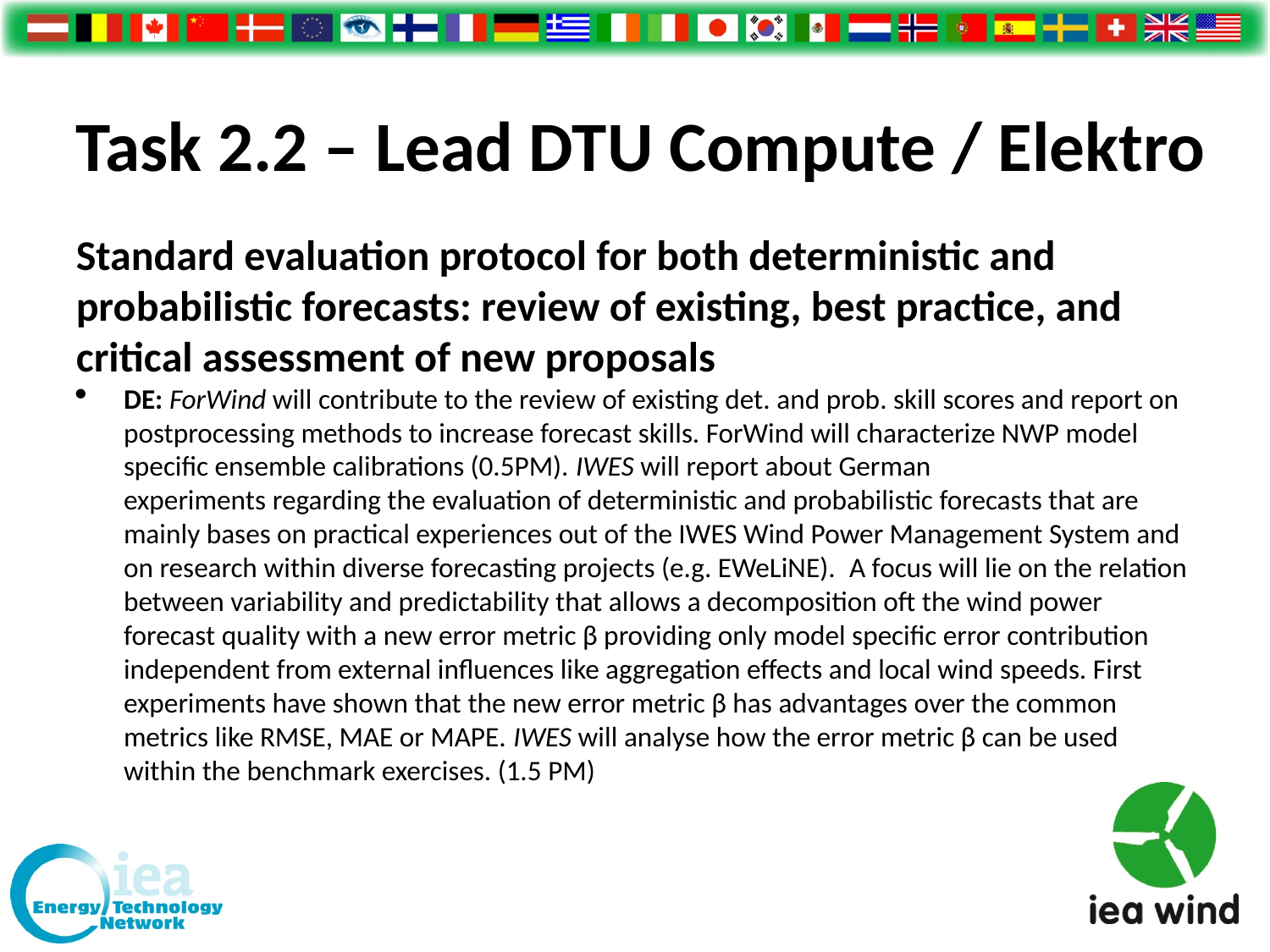

Task 2.2 – Lead DTU Compute / Elektro
Standard evaluation protocol for both deterministic and probabilistic forecasts: review of existing, best practice, and critical assessment of new proposals
DE: ForWind will contribute to the review of existing det. and prob. skill scores and report on postprocessing methods to increase forecast skills. ForWind will characterize NWP model specific ensemble calibrations (0.5PM). IWES will report about German experiments regarding the evaluation of deterministic and probabilistic forecasts that are mainly bases on practical experiences out of the IWES Wind Power Management System and on research within diverse forecasting projects (e.g. EWeLiNE).  A focus will lie on the relation between variability and predictability that allows a decomposition oft the wind power forecast quality with a new error metric β providing only model specific error contribution independent from external influences like aggregation effects and local wind speeds. First experiments have shown that the new error metric β has advantages over the common metrics like RMSE, MAE or MAPE. IWES will analyse how the error metric β can be used within the benchmark exercises. (1.5 PM)